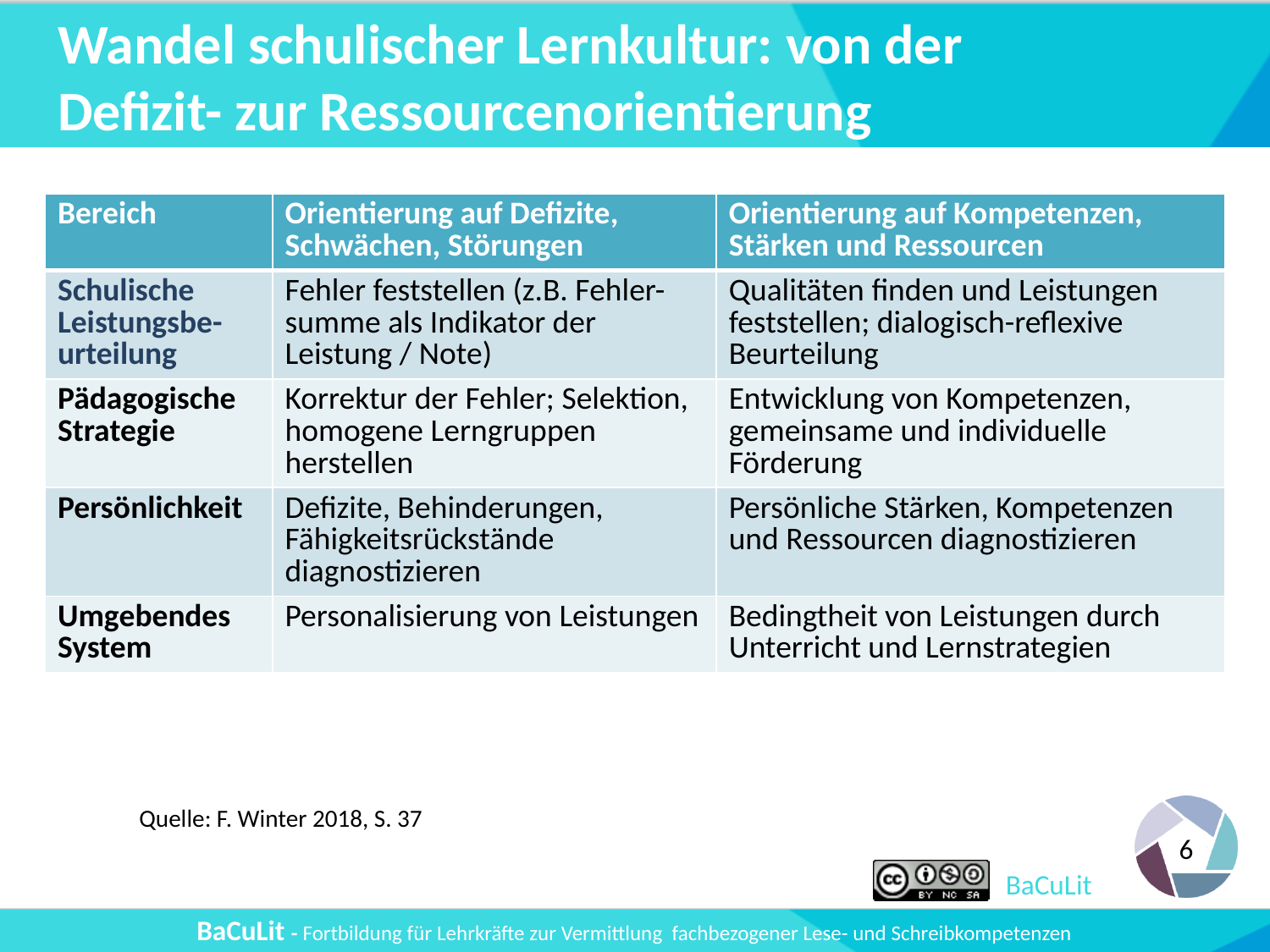

# Wandel schulischer Lernkultur: von der Defizit- zur Ressourcenorientierung

| Bereich | Orientierung auf Defizite, Schwächen, Störungen | Orientierung auf Kompetenzen, Stärken und Ressourcen |
| --- | --- | --- |
| Schulische Leistungsbe-urteilung | Fehler feststellen (z.B. Fehler-summe als Indikator der Leistung / Note) | Qualitäten finden und Leistungen feststellen; dialogisch-reflexive Beurteilung |
| Pädagogische Strategie | Korrektur der Fehler; Selektion, homogene Lerngruppen herstellen | Entwicklung von Kompetenzen, gemeinsame und individuelle Förderung |
| Persönlichkeit | Defizite, Behinderungen, Fähigkeitsrückstände diagnostizieren | Persönliche Stärken, Kompetenzen und Ressourcen diagnostizieren |
| Umgebendes System | Personalisierung von Leistungen | Bedingtheit von Leistungen durch Unterricht und Lernstrategien |
Quelle: F. Winter 2018, S. 37